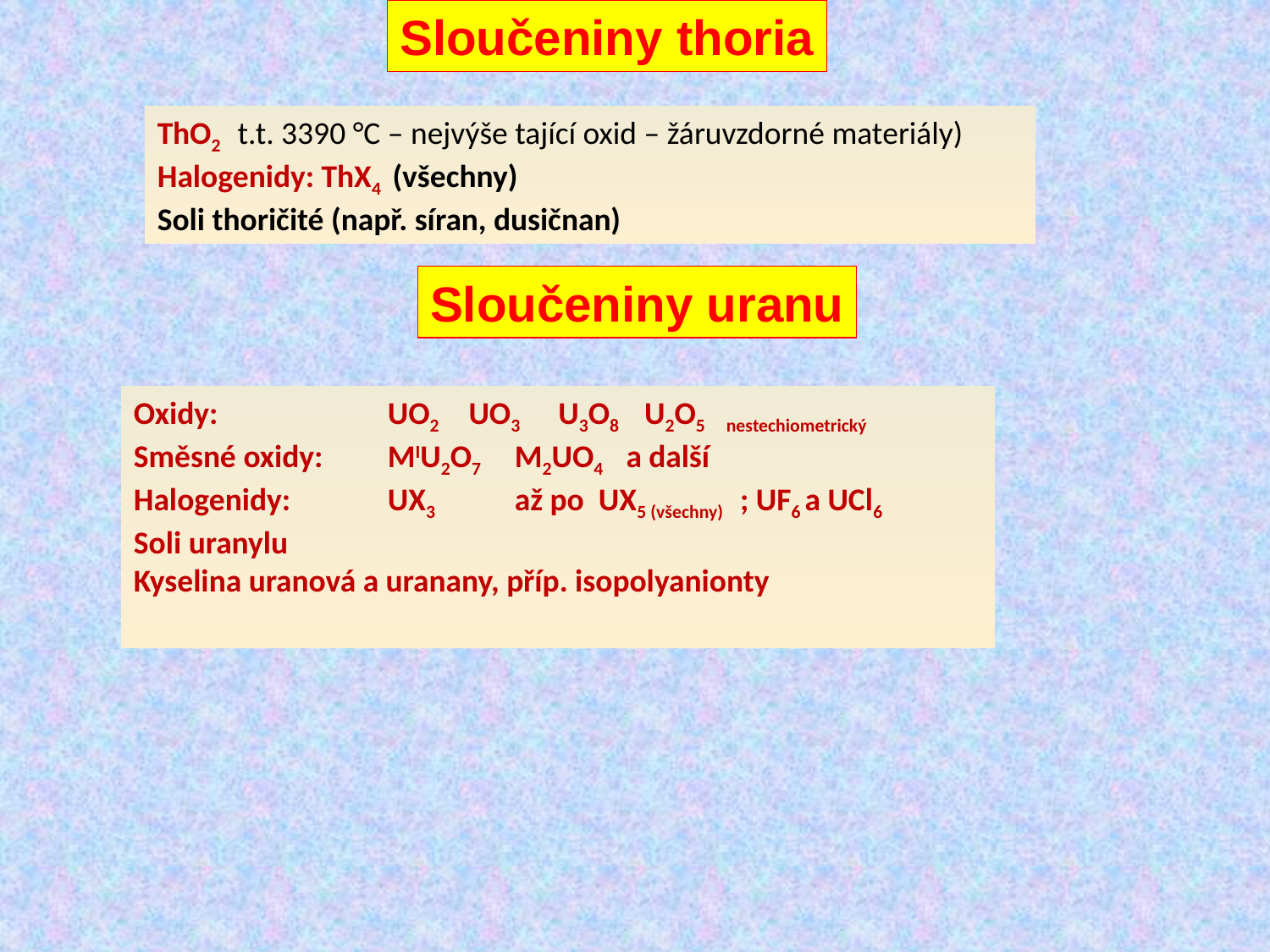

Sloučeniny thoria
ThO2    t.t. 3390 °C – nejvýše tající oxid – žáruvzdorné materiály)
Halogenidy: ThX4  (všechny)
Soli thoričité (např. síran, dusičnan)
Sloučeniny uranu
Oxidy:		UO2       UO3         U3O8      U2O5     nestechiometrický
Směsné oxidy:	MIU2O7	M2UO4    a další
Halogenidy:	UX3	až po  UX5 (všechny)    ; UF6 a UCl6
Soli uranylu
Kyselina uranová a uranany, příp. isopolyanionty